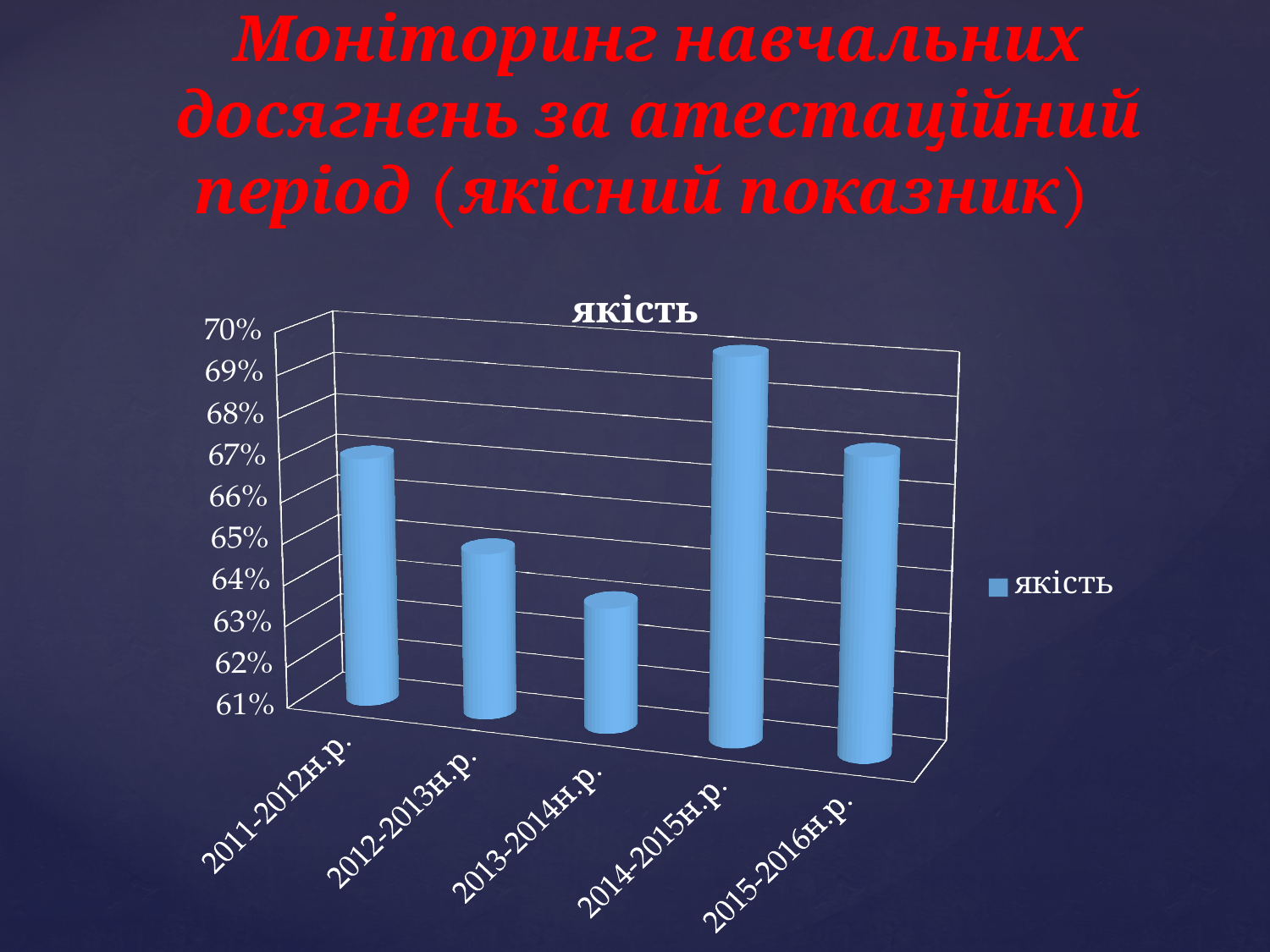

# Моніторинг навчальних досягнень за атестаційний період (якісний показник)

[unsupported chart]